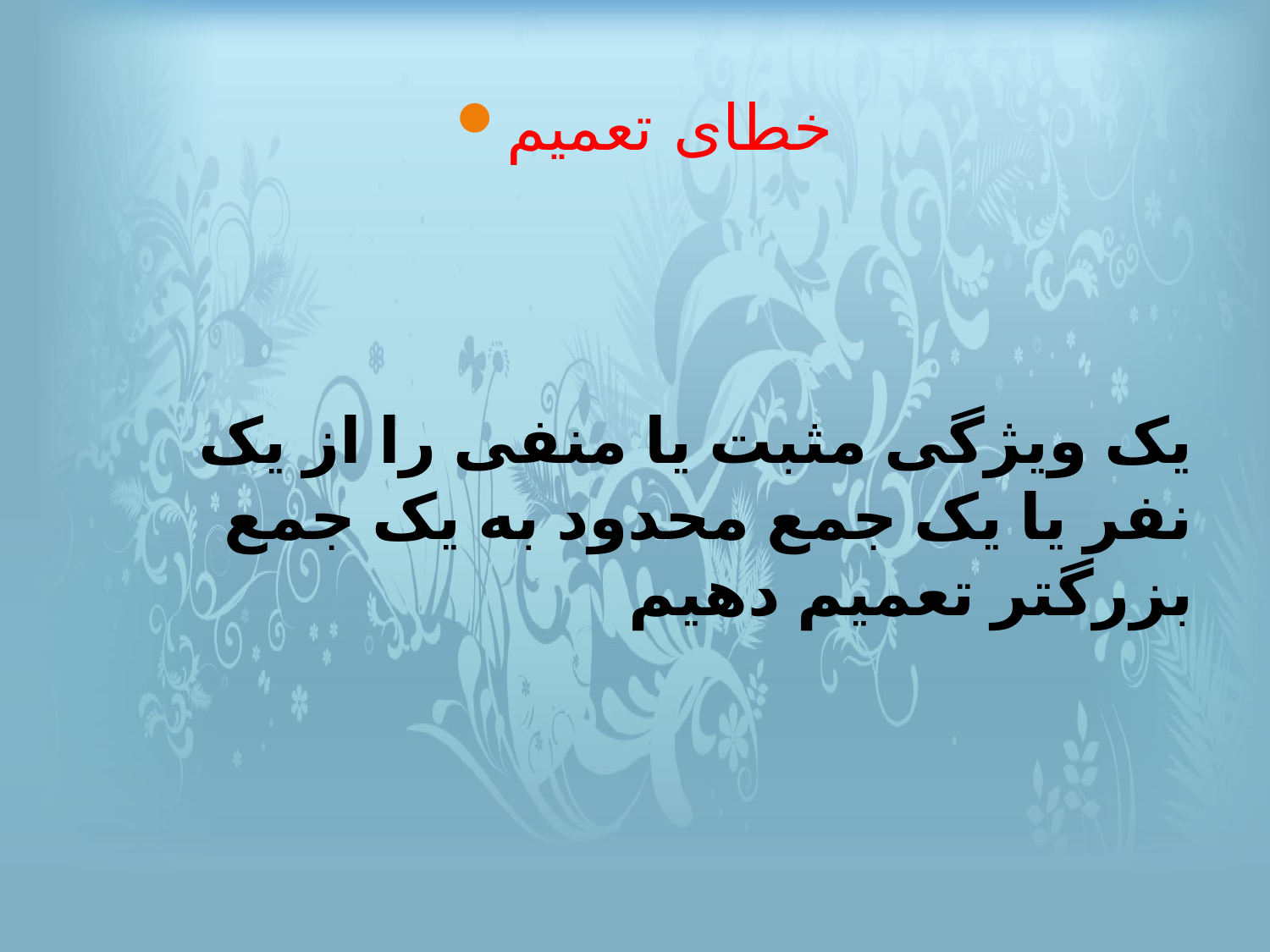

خطای تعمیم
# یک ویژگی مثبت یا منفی را از یک نفر یا یک جمع محدود به یک جمع بزرگتر تعمیم دهیم